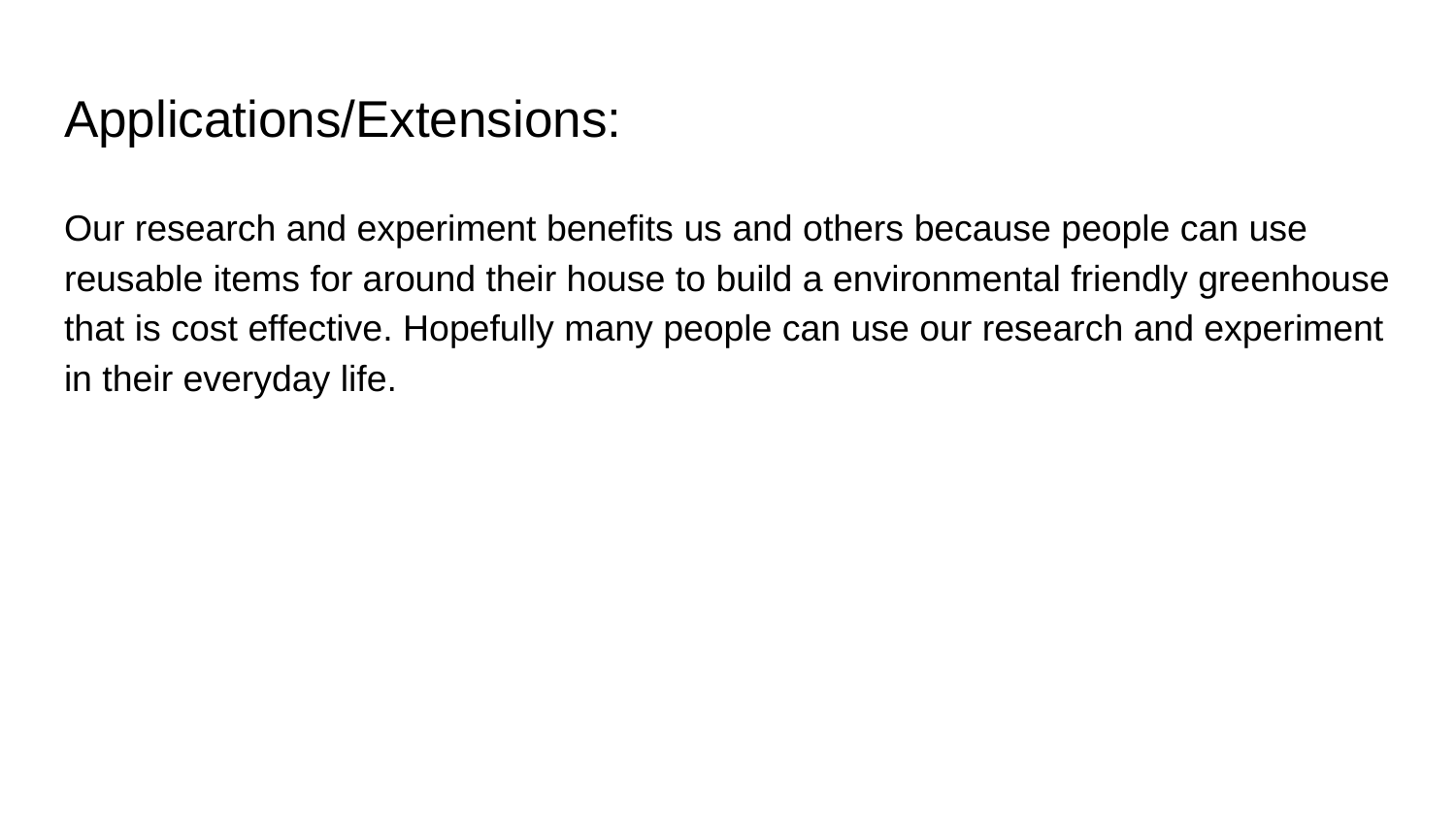

# Applications/Extensions:
Our research and experiment benefits us and others because people can use reusable items for around their house to build a environmental friendly greenhouse that is cost effective. Hopefully many people can use our research and experiment in their everyday life.